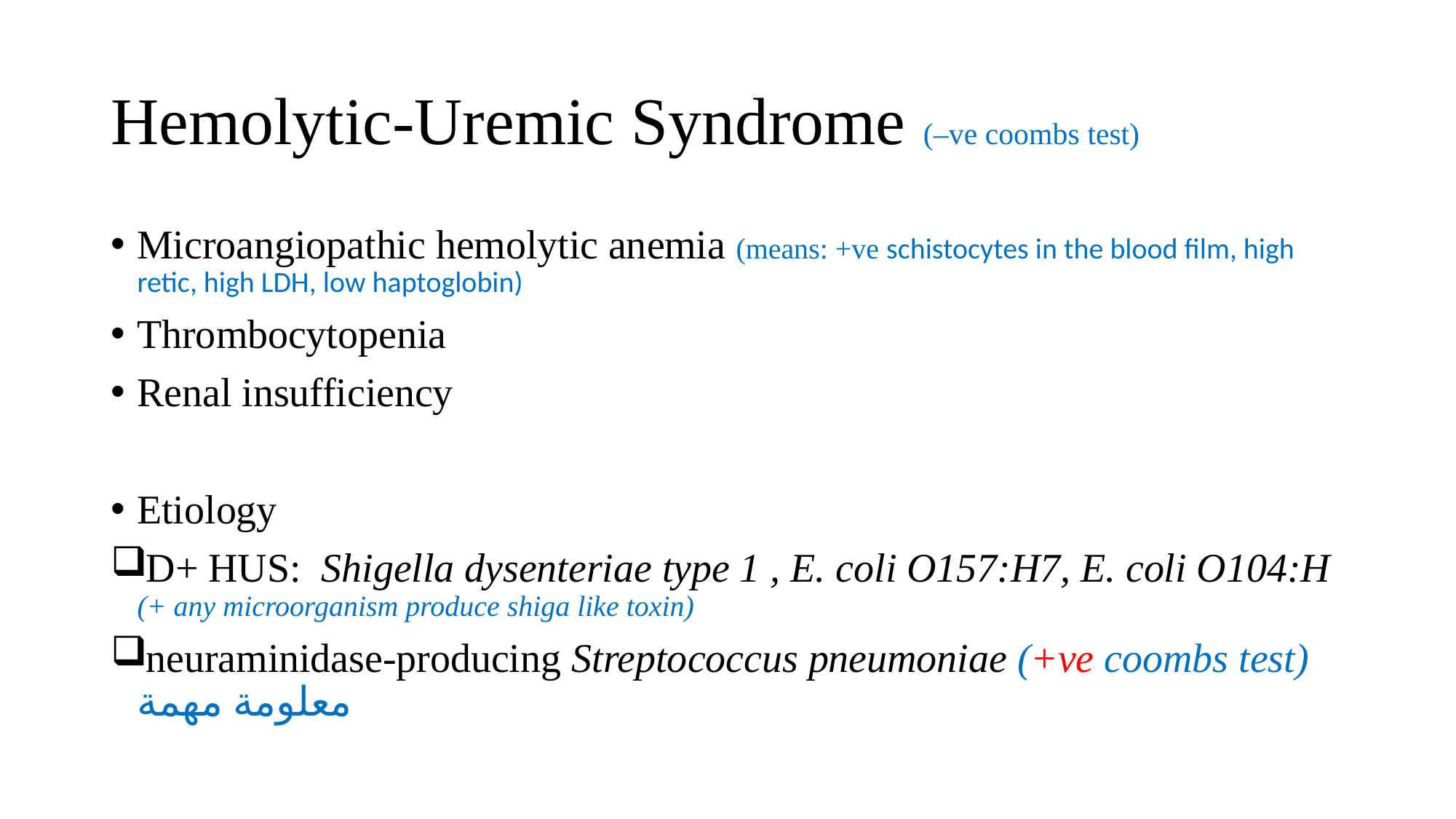

# Hemolytic-Uremic Syndrome (–ve coombs test)
Microangiopathic hemolytic anemia (means: +ve schistocytes in the blood film, high retic, high LDH, low haptoglobin)
Thrombocytopenia
Renal insufficiency

Etiology
D+ HUS:  Shigella dysenteriae type 1 , E. coli O157:H7, E. coli O104:H (+ any microorganism produce shiga like toxin)
neuraminidase-producing Streptococcus pneumoniae (+ve coombs test)  معلومة مهمة